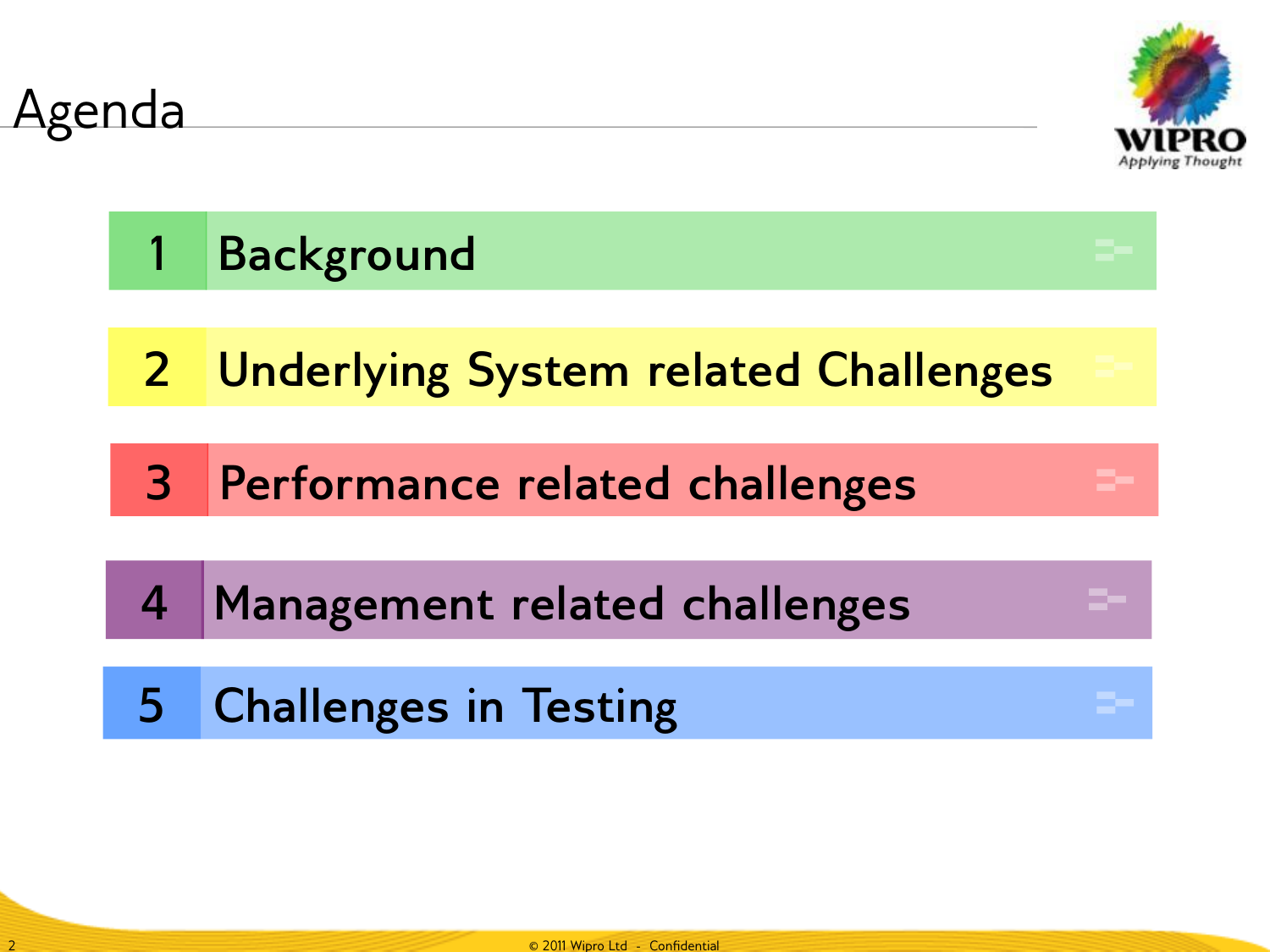

# Agenda
1
Background

2
Underlying System related Challenges

3
Performance related challenges

4
Management related challenges

5
Challenges in Testing